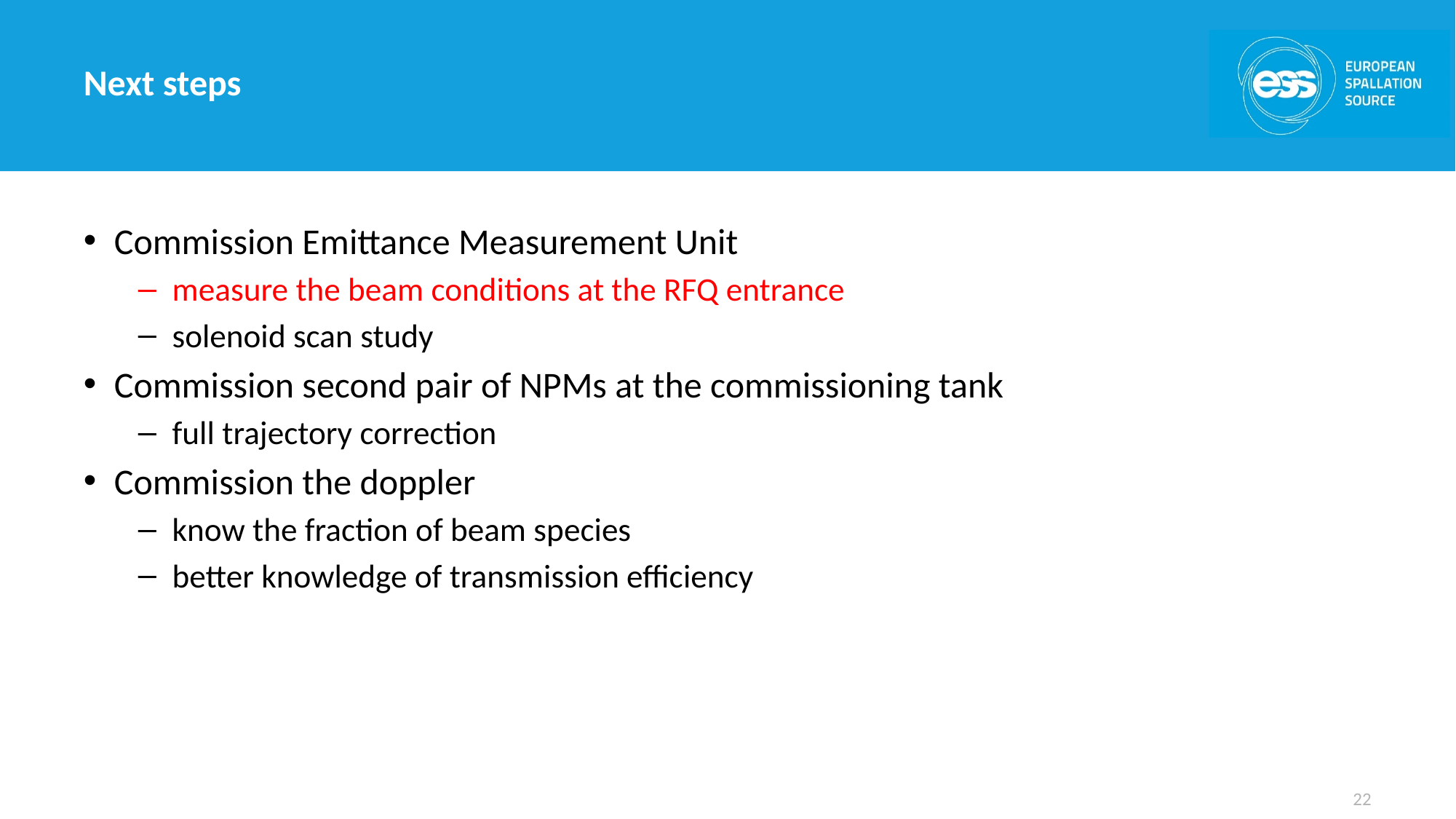

# Next steps
Commission Emittance Measurement Unit
measure the beam conditions at the RFQ entrance
solenoid scan study
Commission second pair of NPMs at the commissioning tank
full trajectory correction
Commission the doppler
know the fraction of beam species
better knowledge of transmission efficiency
22